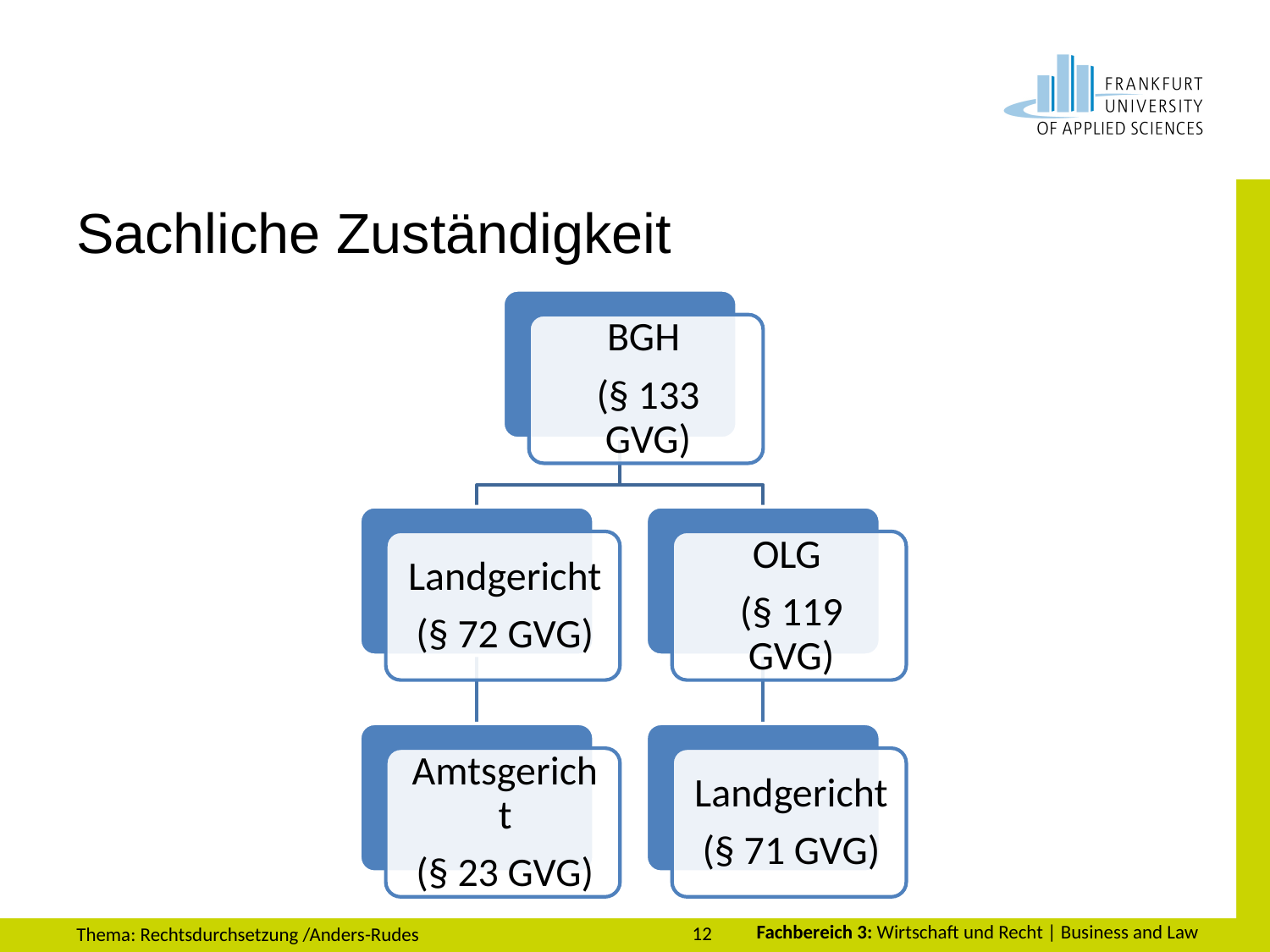

# Sachliche Zuständigkeit
BGH
(§ 133 GVG)
Landgericht
(§ 72 GVG)
Amtsgericht
(§ 23 GVG)
OLG
(§ 119 GVG)
Landgericht
(§ 71 GVG)
12
Thema: Rechtsdurchsetzung /Anders-Rudes